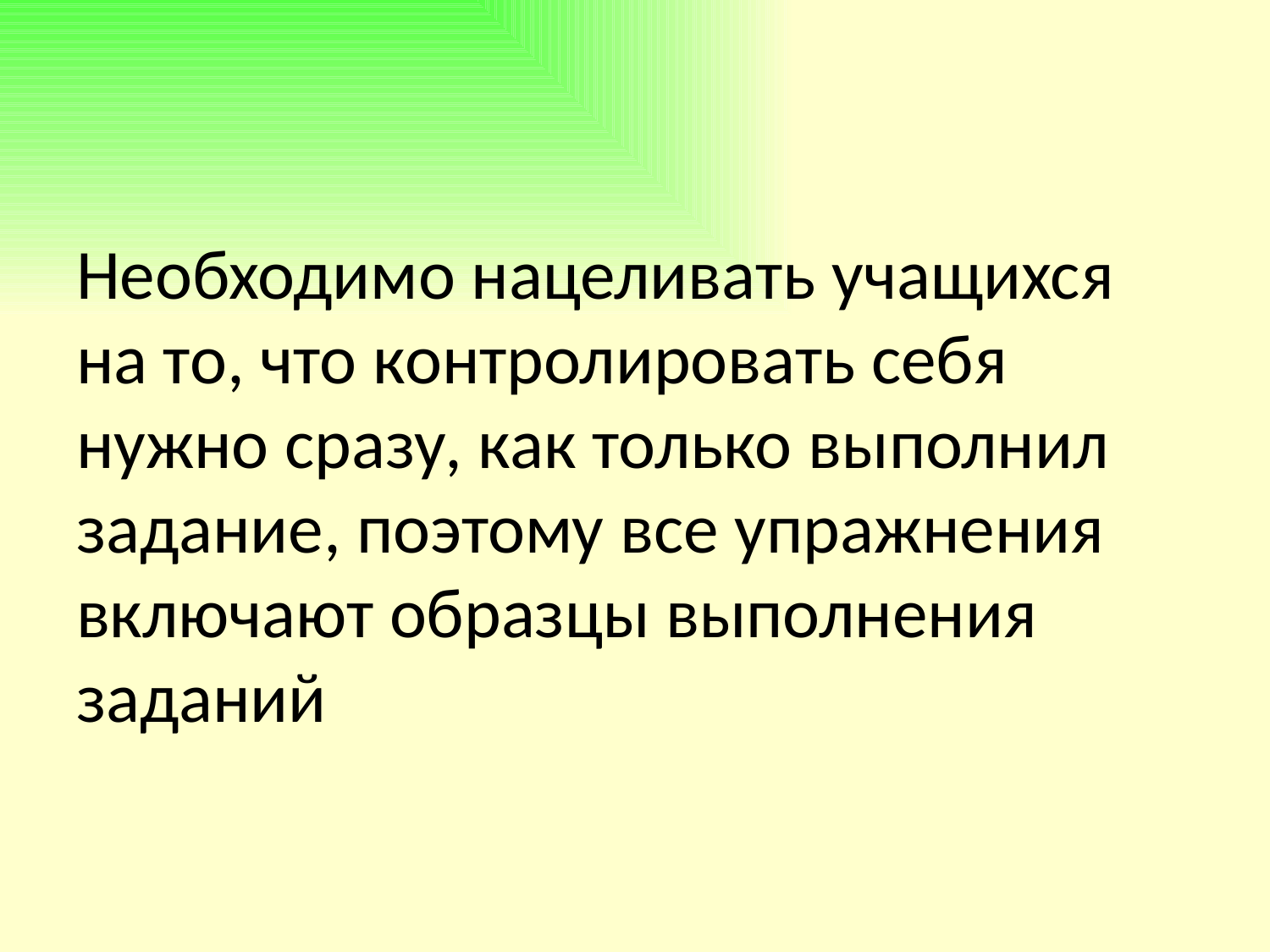

#
Необходимо нацеливать учащихся на то, что контролировать себя нужно сразу, как только выполнил задание, поэтому все упражнения включают образцы выполнения заданий